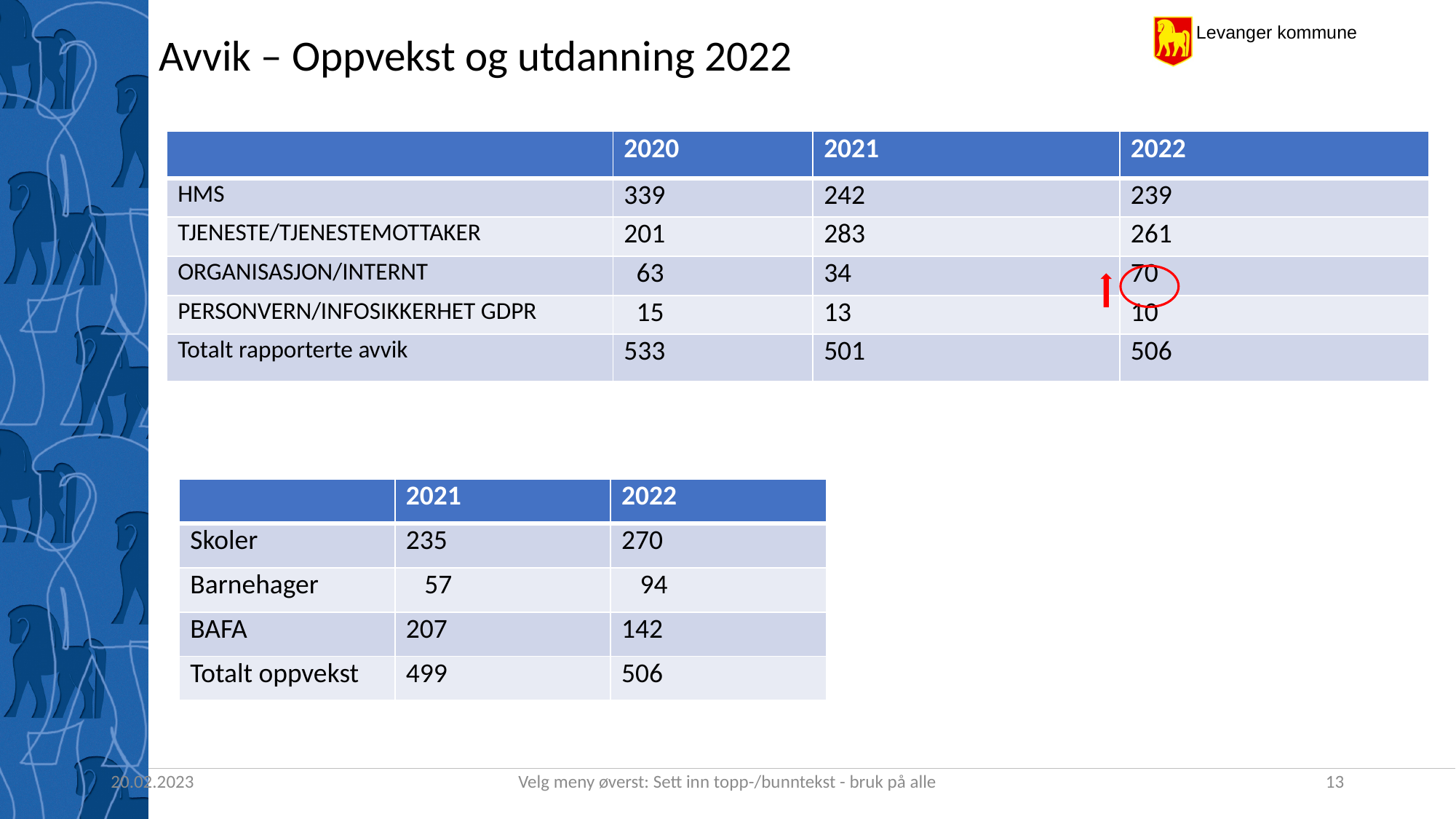

# Avvik – Oppvekst og utdanning 2022
|  | 2020 | 2021 | 2022 |
| --- | --- | --- | --- |
| HMS | 339 | 242 | 239 |
| TJENESTE/TJENESTEMOTTAKER | 201 | 283 | 261 |
| ORGANISASJON/INTERNT | 63 | 34 | 70 |
| PERSONVERN/INFOSIKKERHET GDPR | 15 | 13 | 10 |
| Totalt rapporterte avvik | 533 | 501 | 506 |

|  | 2021 | 2022 |
| --- | --- | --- |
| Skoler | 235 | 270 |
| Barnehager | 57 | 94 |
| BAFA | 207 | 142 |
| Totalt oppvekst | 499 | 506 |
20.02.2023
Velg meny øverst: Sett inn topp-/bunntekst - bruk på alle
13